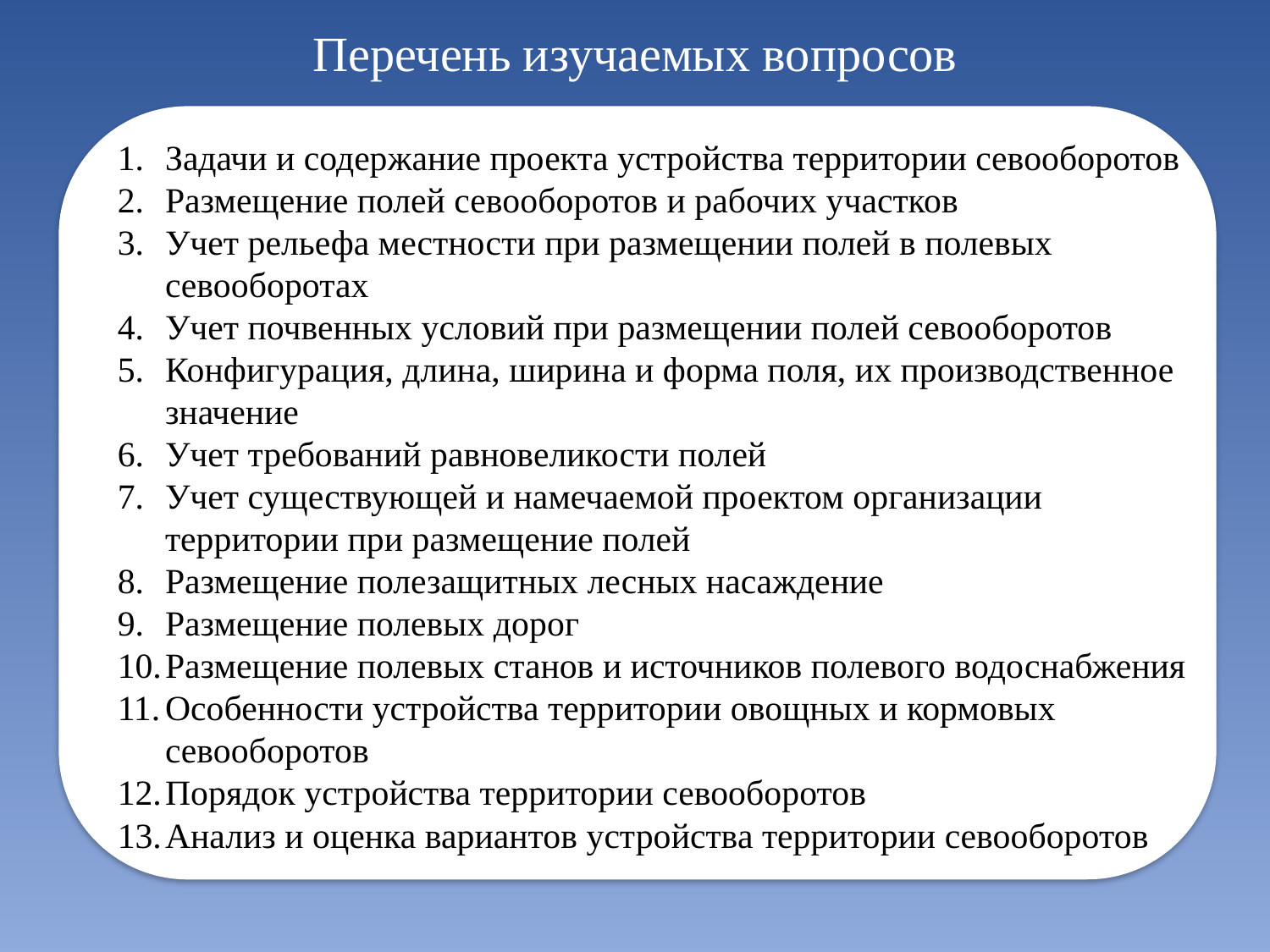

Перечень изучаемых вопросов

Задачи и содержание проекта устройства территории севооборотов
Размещение полей севооборотов и рабочих участков
Учет рельефа местности при размещении полей в полевых севооборотах
Учет почвенных условий при размещении полей севооборотов
Конфигурация, длина, ширина и форма поля, их производственное значение
Учет требований равновеликости полей
Учет существующей и намечаемой проектом организации территории при размещение полей
Размещение полезащитных лесных насаждение
Размещение полевых дорог
Размещение полевых станов и источников полевого водоснабжения
Особенности устройства территории овощных и кормовых севооборотов
Порядок устройства территории севооборотов
Анализ и оценка вариантов устройства территории севооборотов